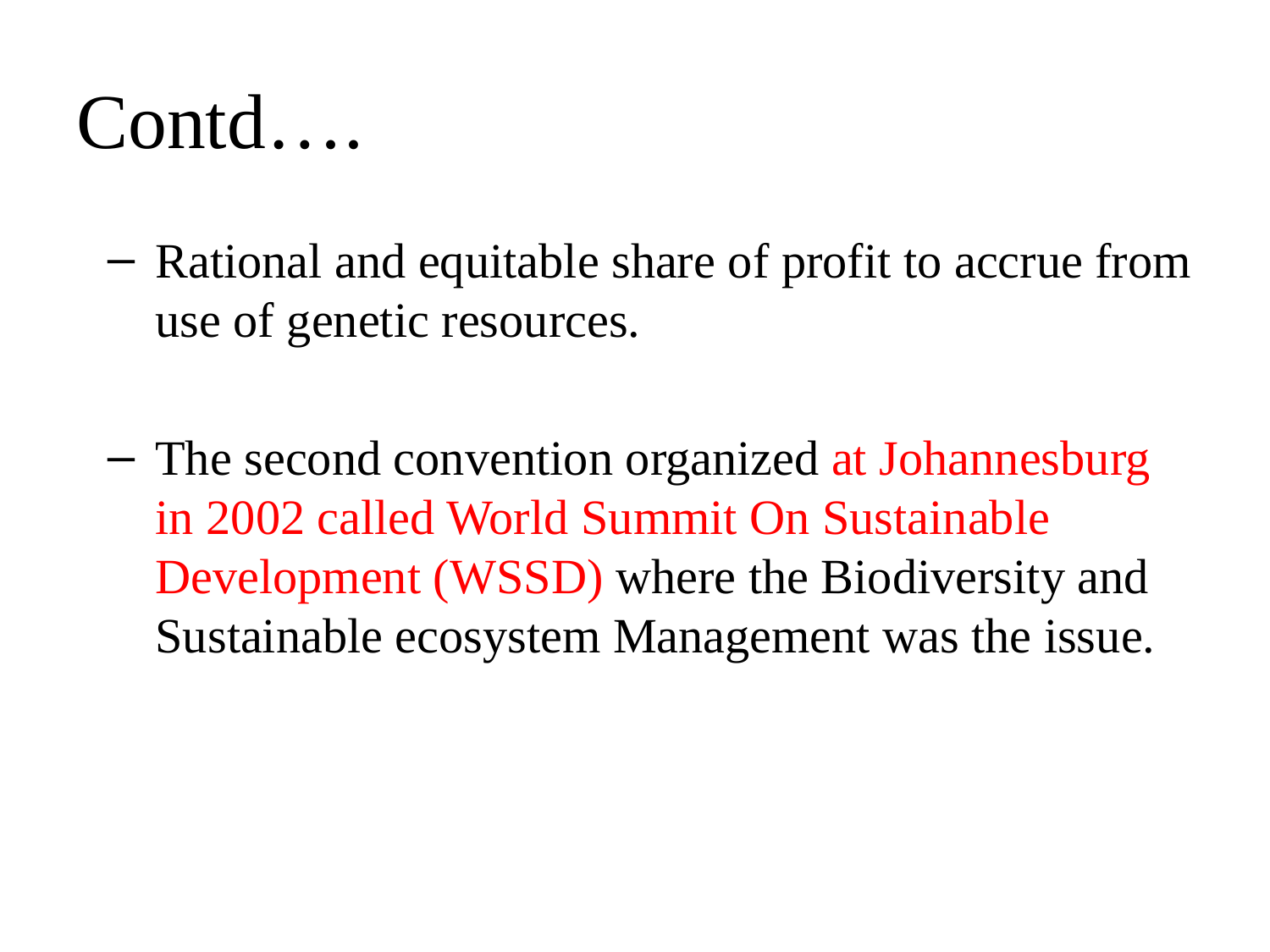

# Contd….
Rational and equitable share of profit to accrue from use of genetic resources.

The second convention organized at Johannesburg in 2002 called World Summit On Sustainable Development (WSSD) where the Biodiversity and Sustainable ecosystem Management was the issue.